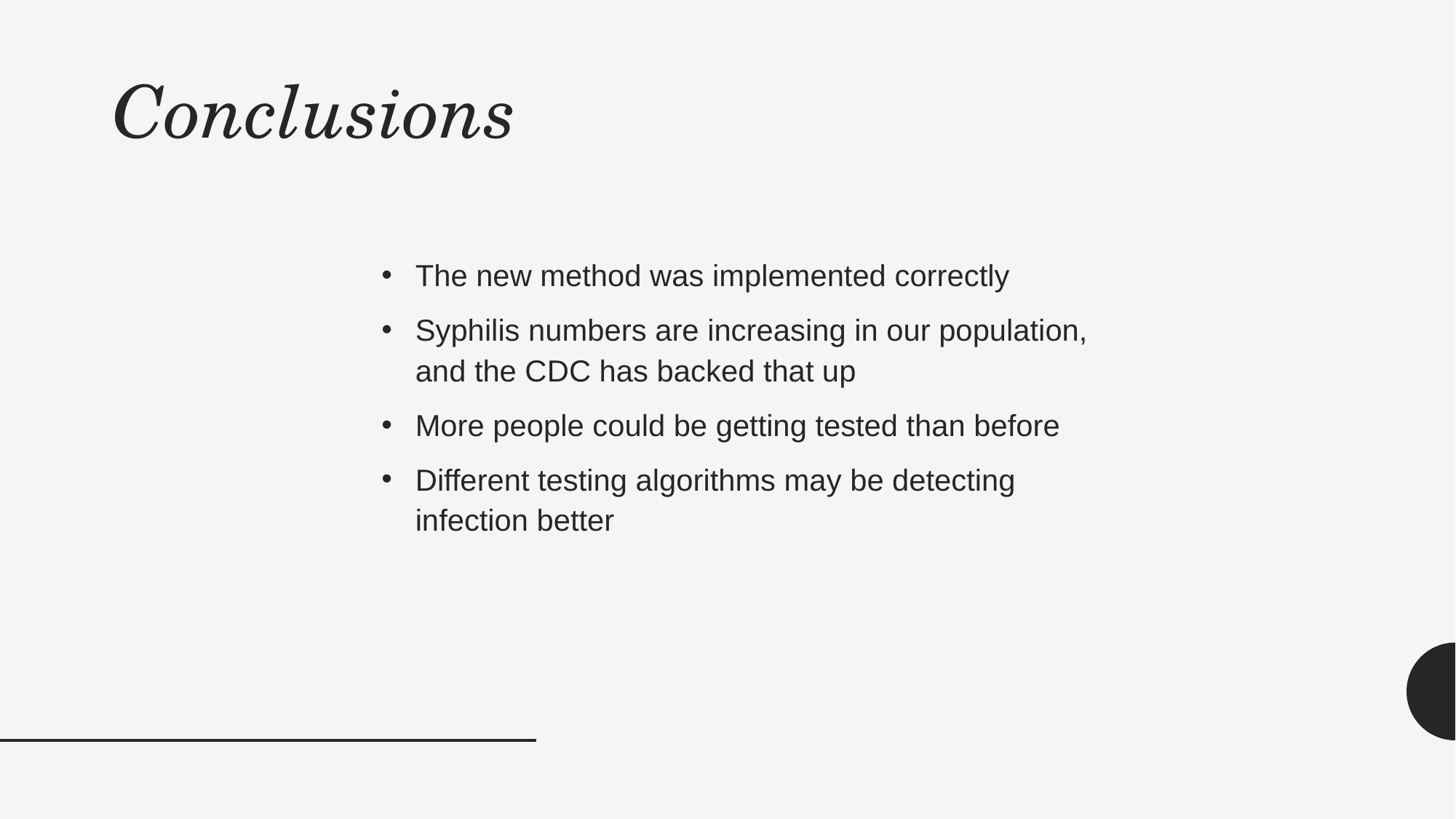

# Conclusions
The new method was implemented correctly
Syphilis numbers are increasing in our population, and the CDC has backed that up
More people could be getting tested than before
Different testing algorithms may be detecting infection better